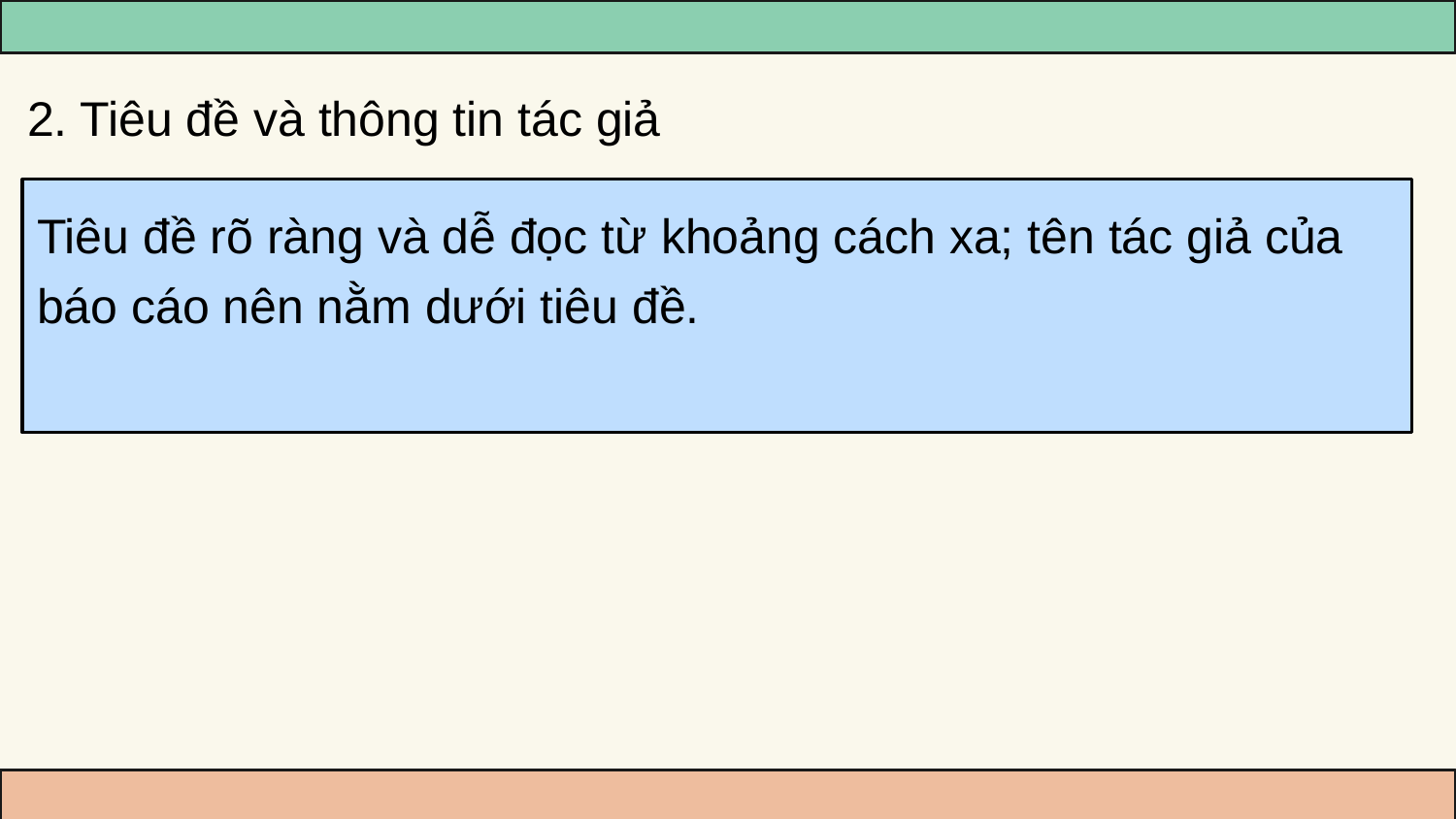

# 2. Tiêu đề và thông tin tác giả
Tiêu đề rõ ràng và dễ đọc từ khoảng cách xa; tên tác giả của báo cáo nên nằm dưới tiêu đề.